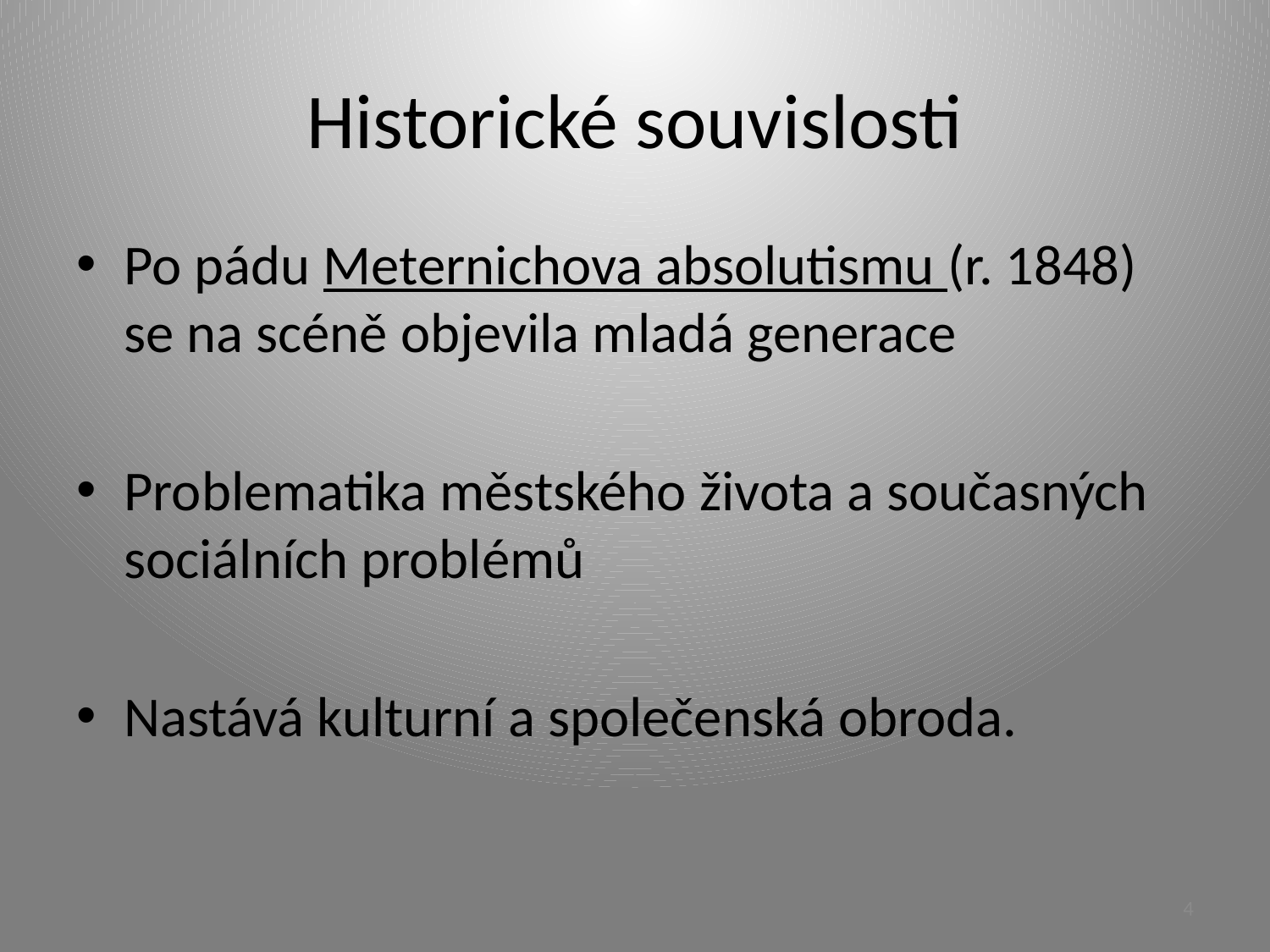

# Historické souvislosti
Po pádu Meternichova absolutismu (r. 1848) se na scéně objevila mladá generace

Problematika městského života a současných sociálních problémů

Nastává kulturní a společenská obroda.

4